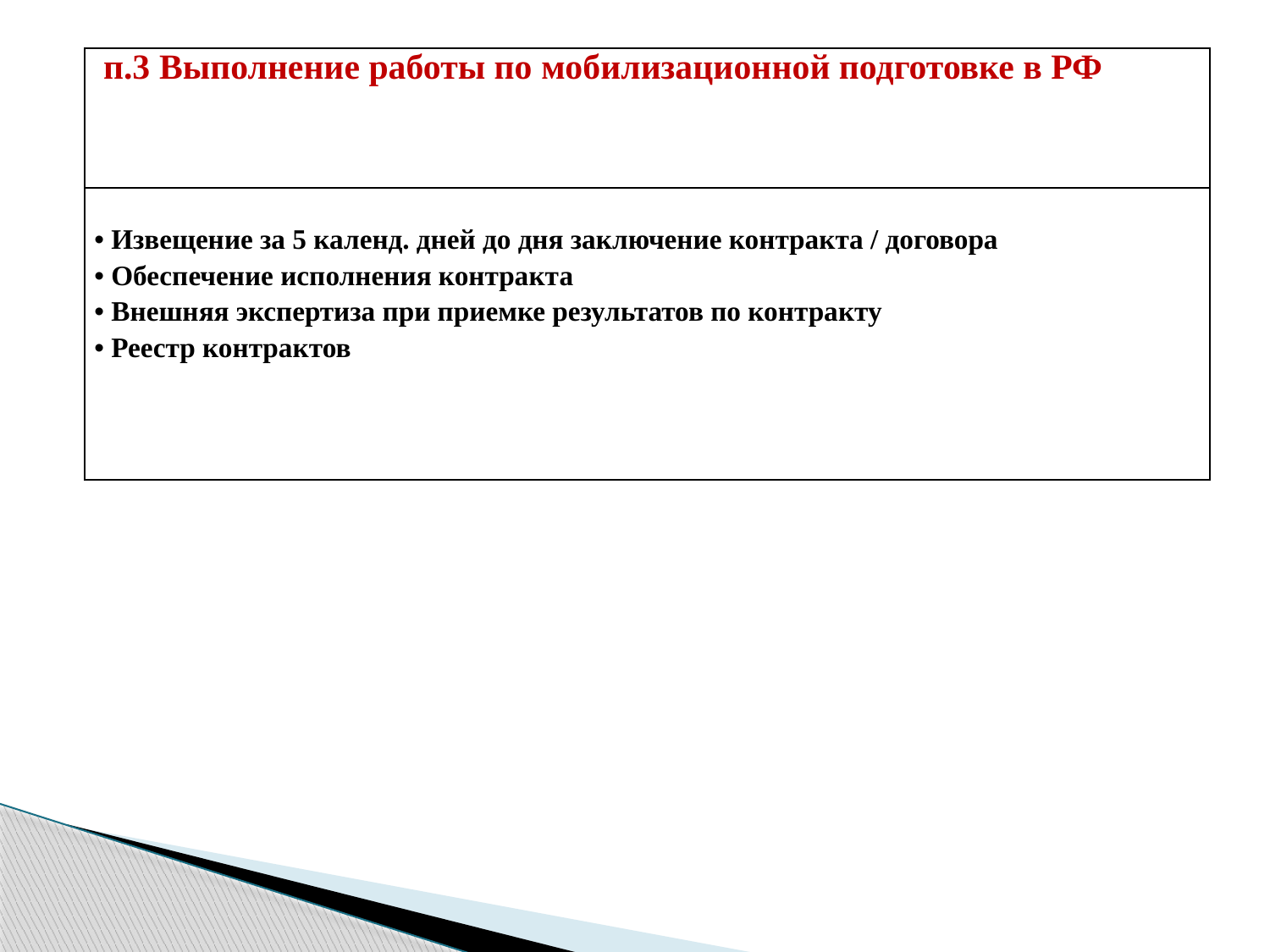

| п.3 Выполнение работы по мобилизационной подготовке в РФ |
| --- |
| Извещение за 5 календ. дней до дня заключение контракта / договора Обеспечение исполнения контракта Внешняя экспертиза при приемке результатов по контракту Реестр контрактов |